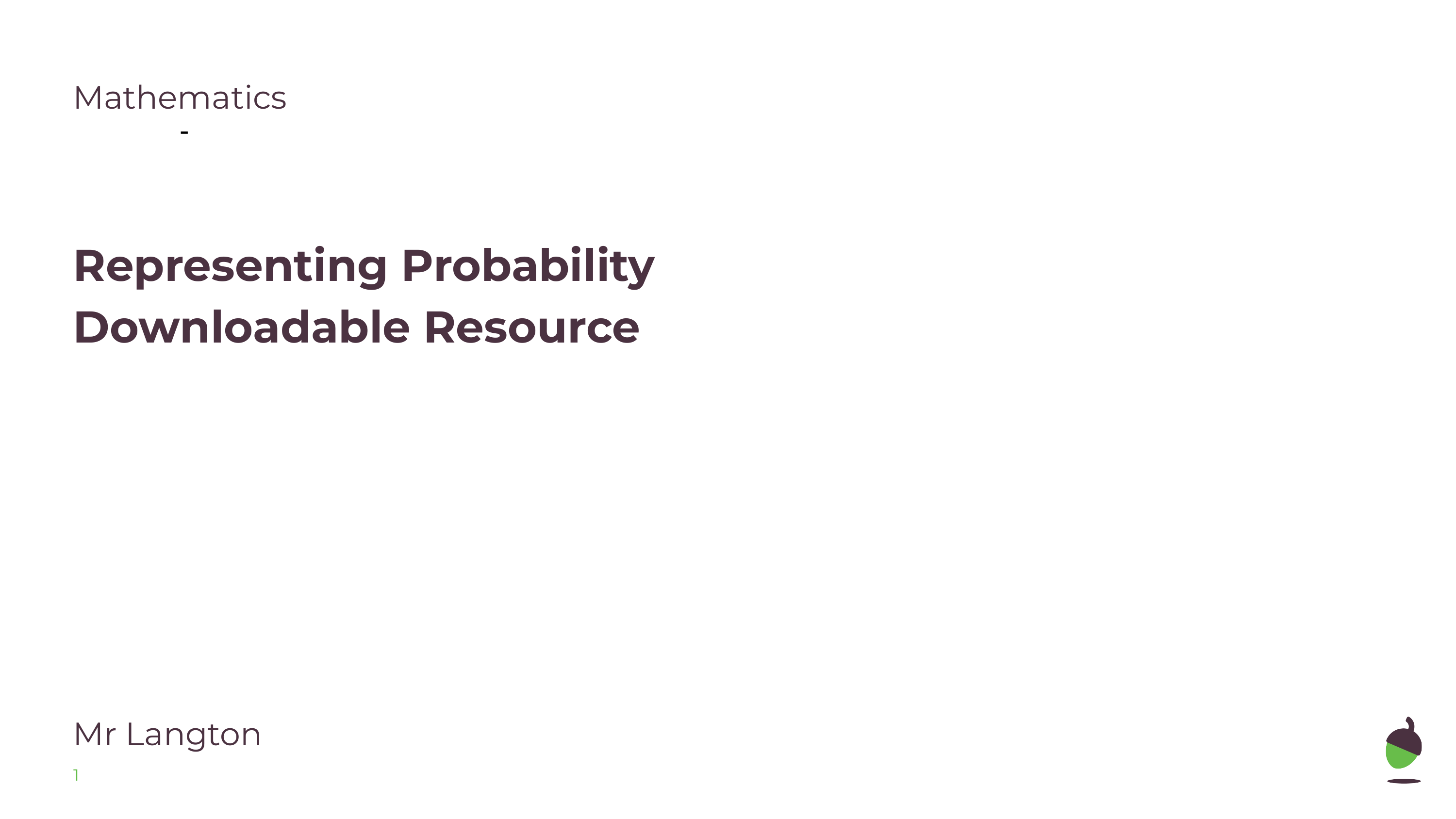

Mathematics
Representing Probability
Downloadable Resource
Mr Langton